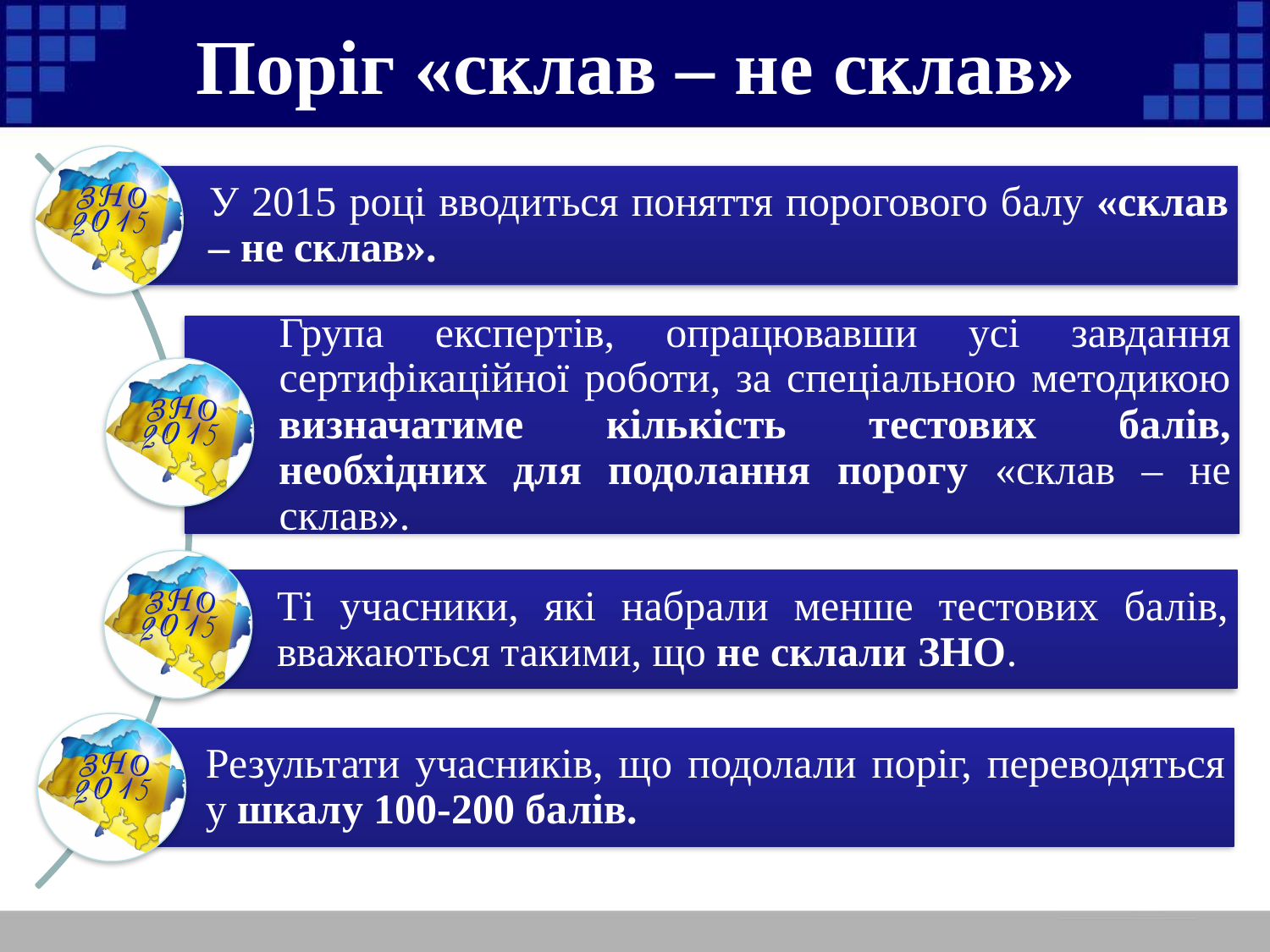

# Поріг «склав – не склав»
У 2015 році вводиться поняття порогового балу «склав – не склав».
Група експертів, опрацювавши усі завдання сертифікаційної роботи, за спеціальною методикою визначатиме кількість тестових балів, необхідних для подолання порогу «склав – не склав».
Ті учасники, які набрали менше тестових балів, вважаються такими, що не склали ЗНО.
Результати учасників, що подолали поріг, переводяться у шкалу 100-200 балів.